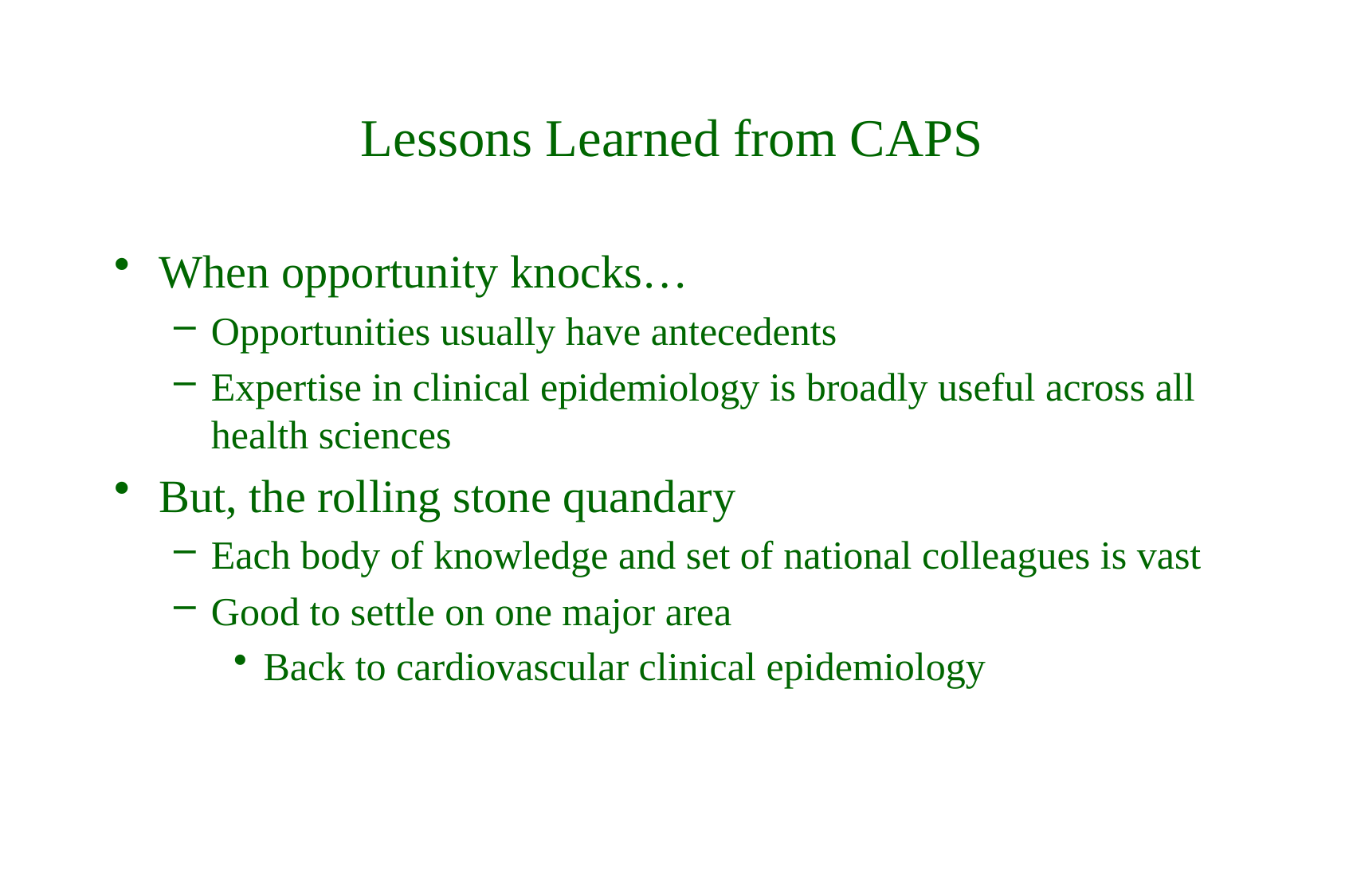

# Lessons Learned from CAPS
When opportunity knocks…
Opportunities usually have antecedents
Expertise in clinical epidemiology is broadly useful across all health sciences
But, the rolling stone quandary
Each body of knowledge and set of national colleagues is vast
Good to settle on one major area
Back to cardiovascular clinical epidemiology